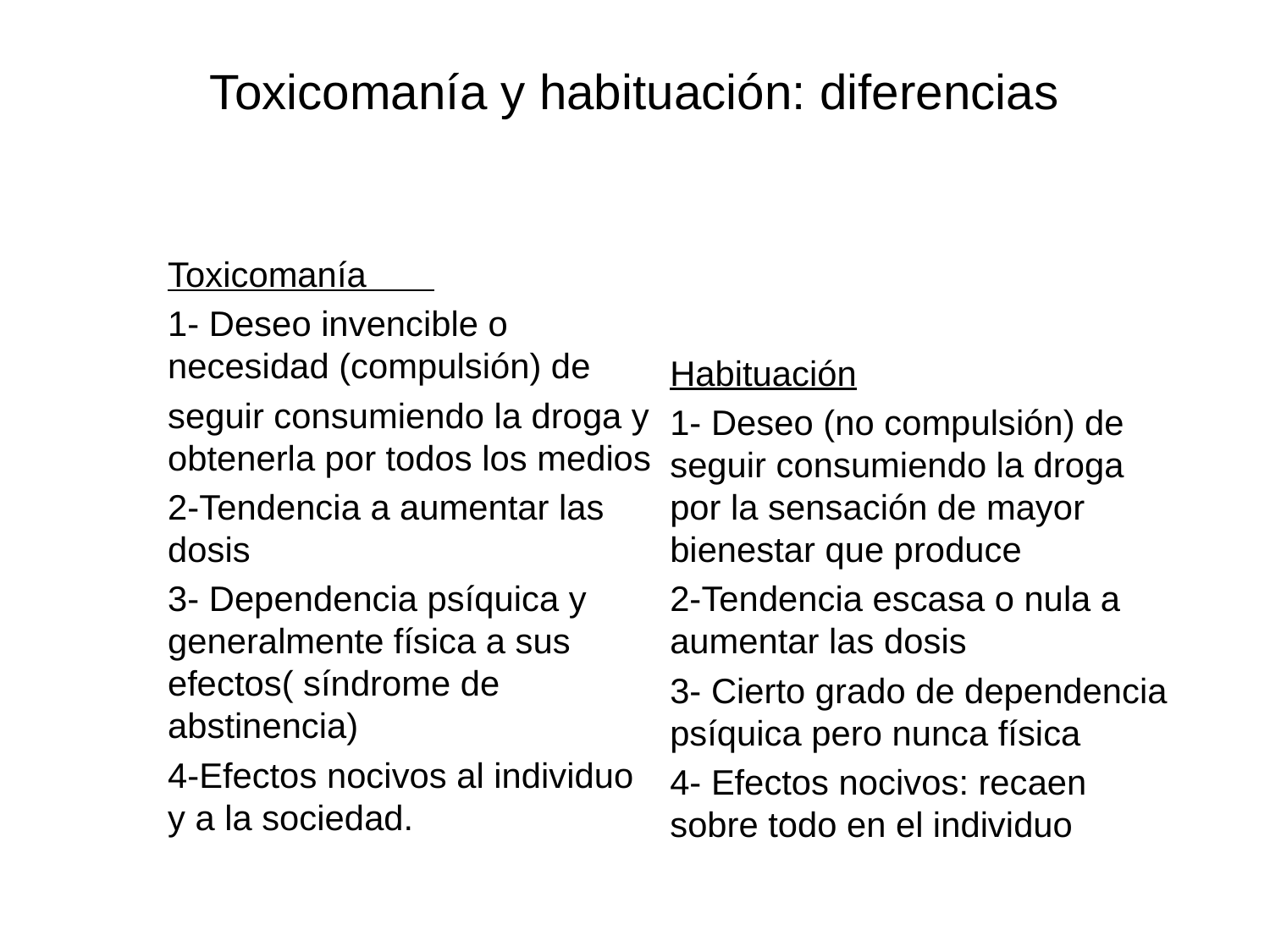

# Toxicomanía y habituación: diferencias

Toxicomanía
1- Deseo invencible o necesidad (compulsión) de
seguir consumiendo la droga y obtenerla por todos los medios
2-Tendencia a aumentar las dosis
3- Dependencia psíquica y generalmente física a sus efectos( síndrome de abstinencia)
4-Efectos nocivos al individuo   y a la sociedad.

Habituación
1- Deseo (no compulsión) de seguir consumiendo la droga por la sensación de mayor bienestar que produce
2-Tendencia escasa o nula a aumentar las dosis
3- Cierto grado de dependencia psíquica pero nunca física
4- Efectos nocivos: recaen sobre todo en el individuo